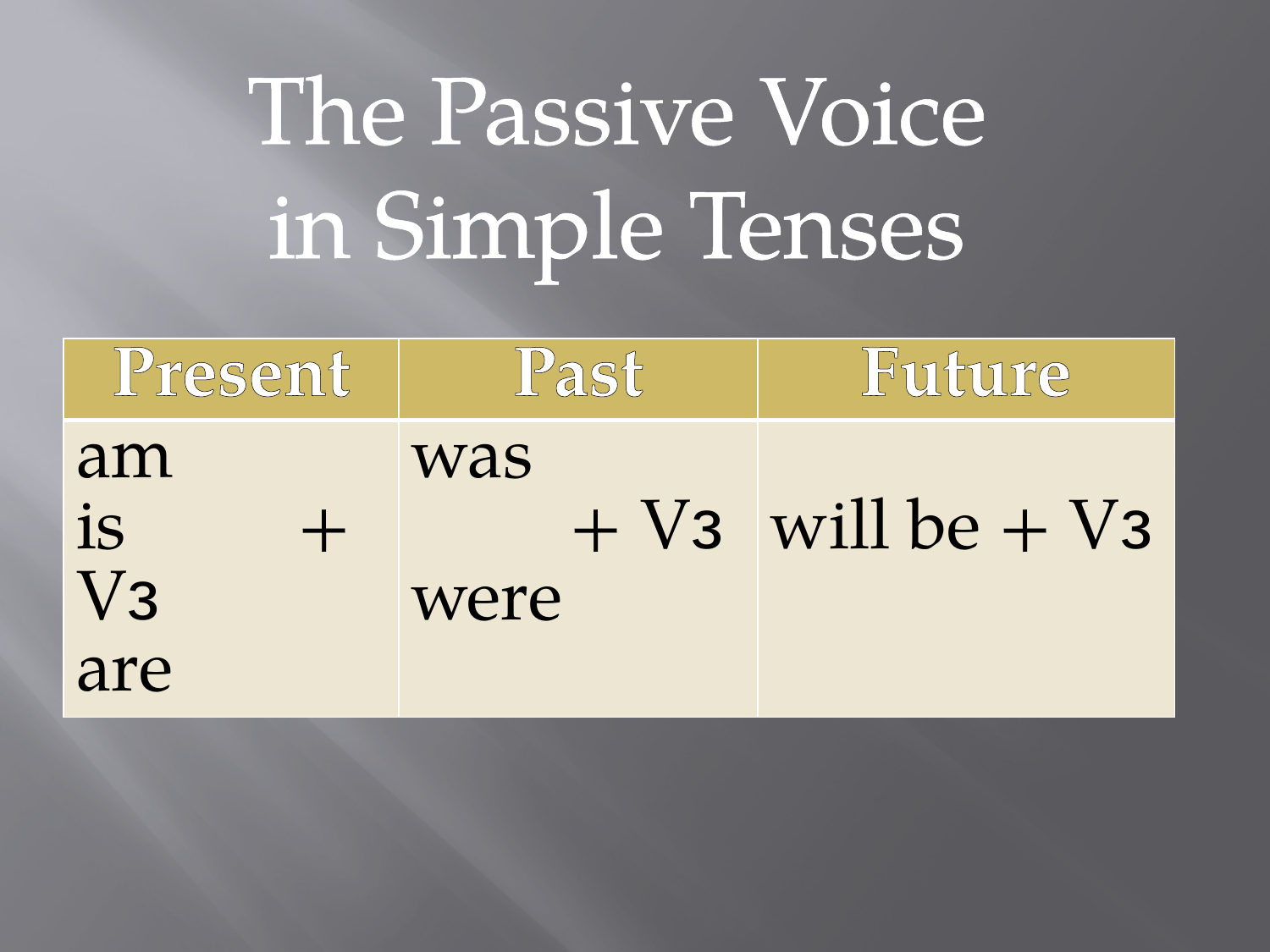

The Passive Voice
in Simple Tenses
| Present | Past | Future |
| --- | --- | --- |
| am is + Vз are | was + Vз were | will be + Vз |